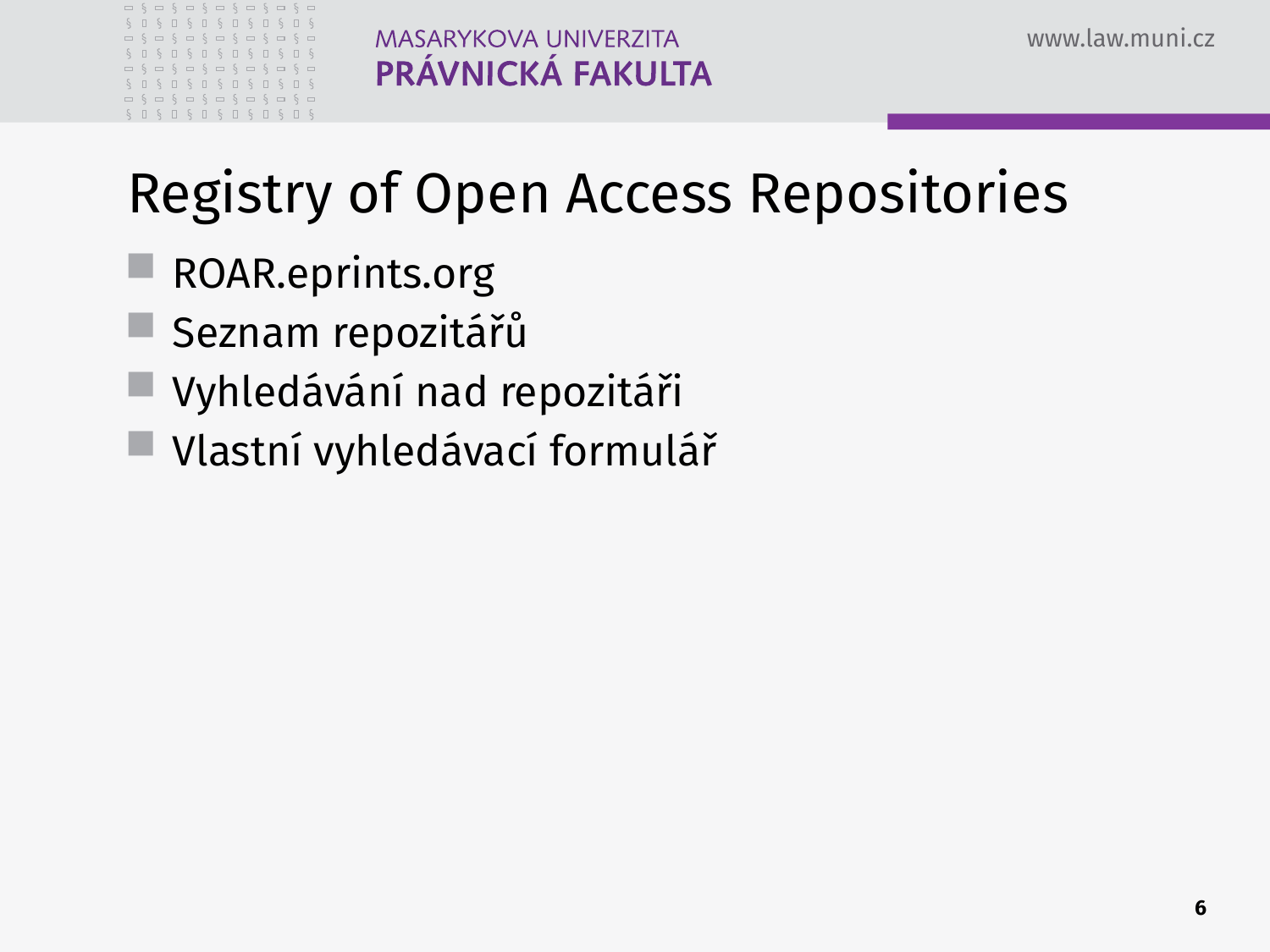

# Registry of Open Access Repositories
ROAR.eprints.org
Seznam repozitářů
Vyhledávání nad repozitáři
Vlastní vyhledávací formulář
6